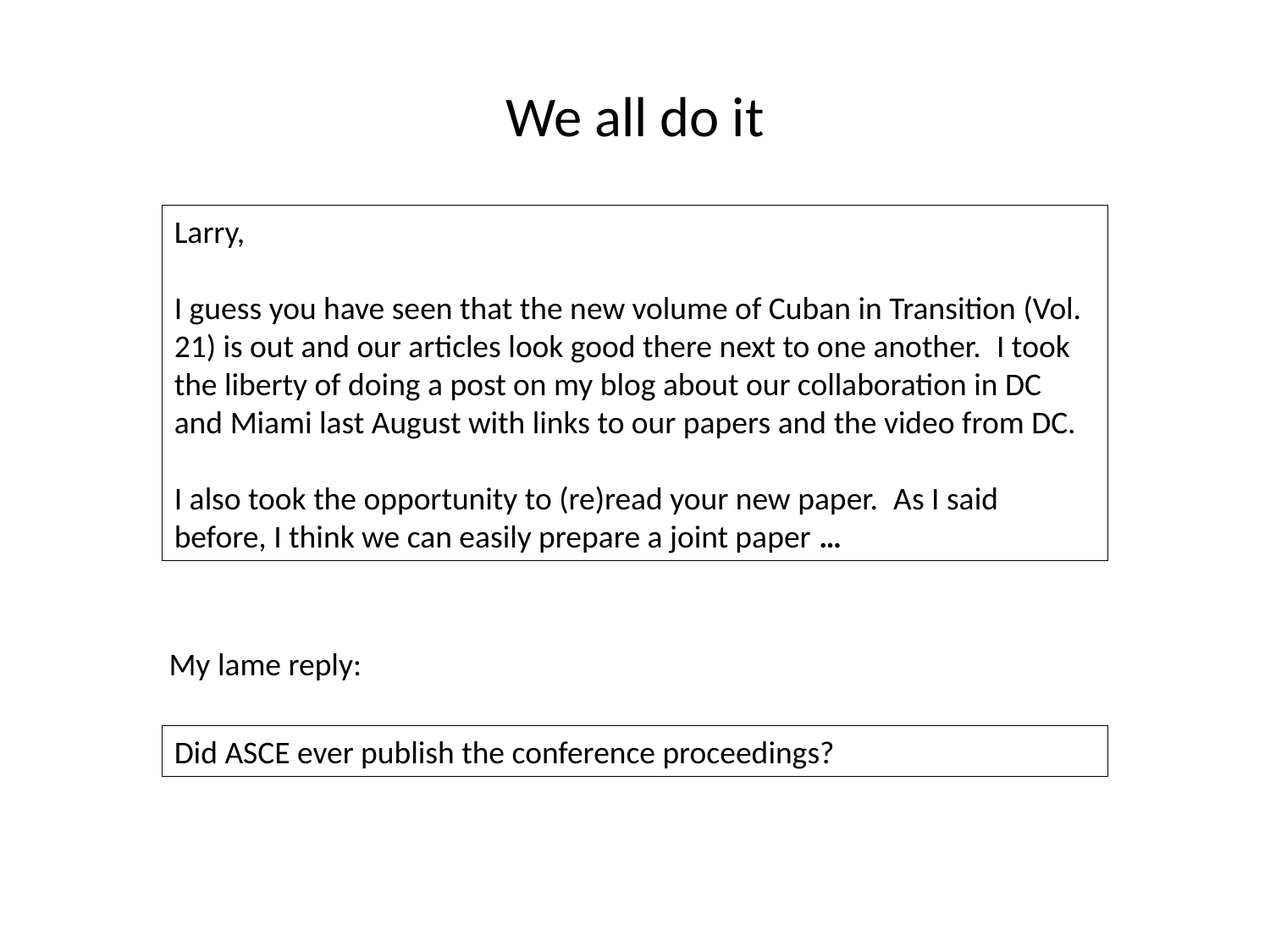

# We all do it
Larry,

I guess you have seen that the new volume of Cuban in Transition (Vol. 21) is out and our articles look good there next to one another.  I took the liberty of doing a post on my blog about our collaboration in DC and Miami last August with links to our papers and the video from DC.
I also took the opportunity to (re)read your new paper.  As I said before, I think we can easily prepare a joint paper …
My lame reply:
Did ASCE ever publish the conference proceedings?